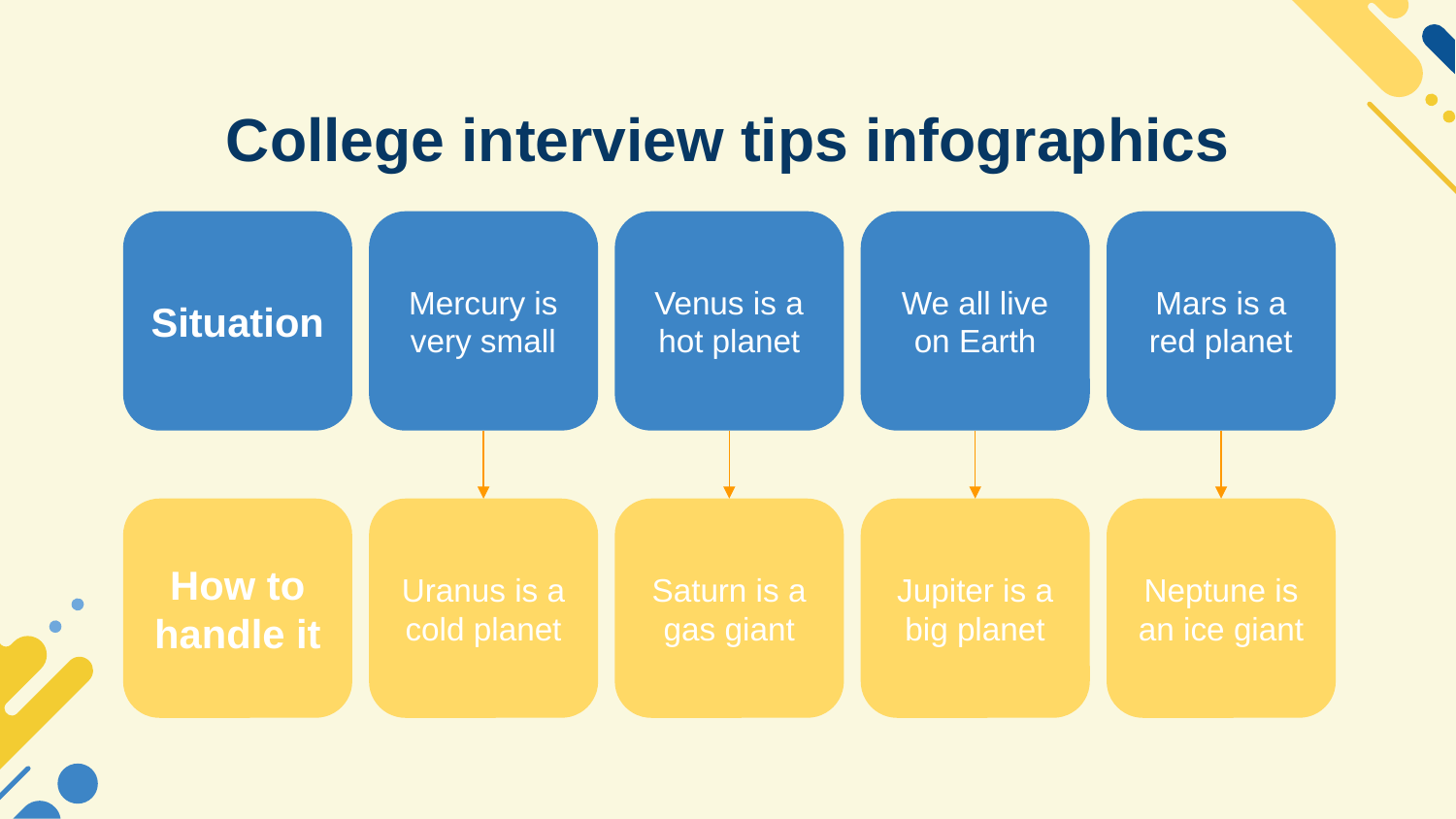

# College interview tips infographics
Situation
Mercury is very small
Uranus is a cold planet
Venus is a hot planet
Saturn is a gas giant
We all live on Earth
Jupiter is a big planet
Mars is a red planet
Neptune is an ice giant
How to handle it